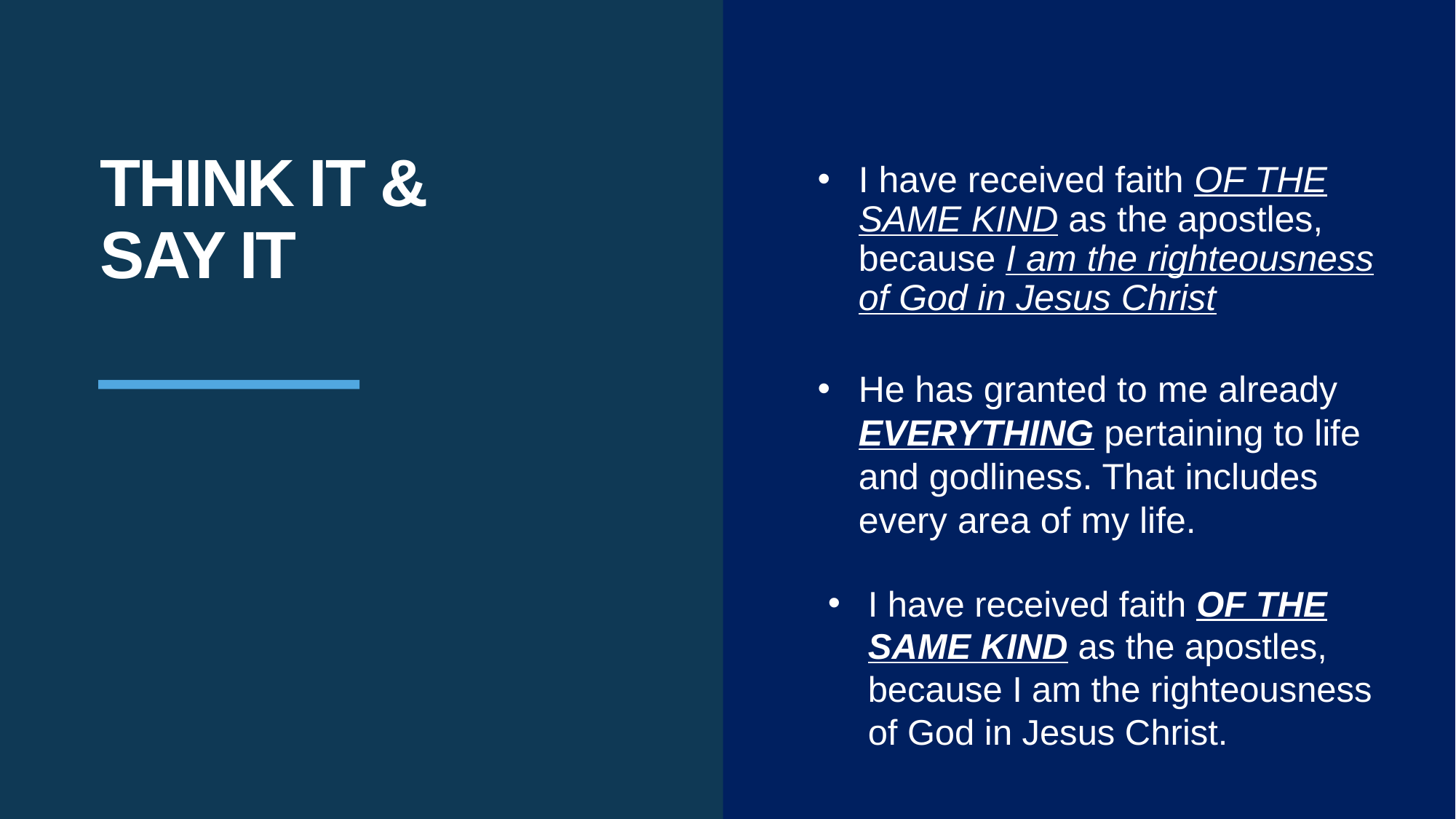

I have received faith OF THE SAME KIND as the apostles, because I am the righteousness of God in Jesus Christ
# THINK IT & SAY IT
He has granted to me already EVERYTHING pertaining to life and godliness. That includes every area of my life.
I have received faith OF THE SAME KIND as the apostles, because I am the righteousness of God in Jesus Christ.